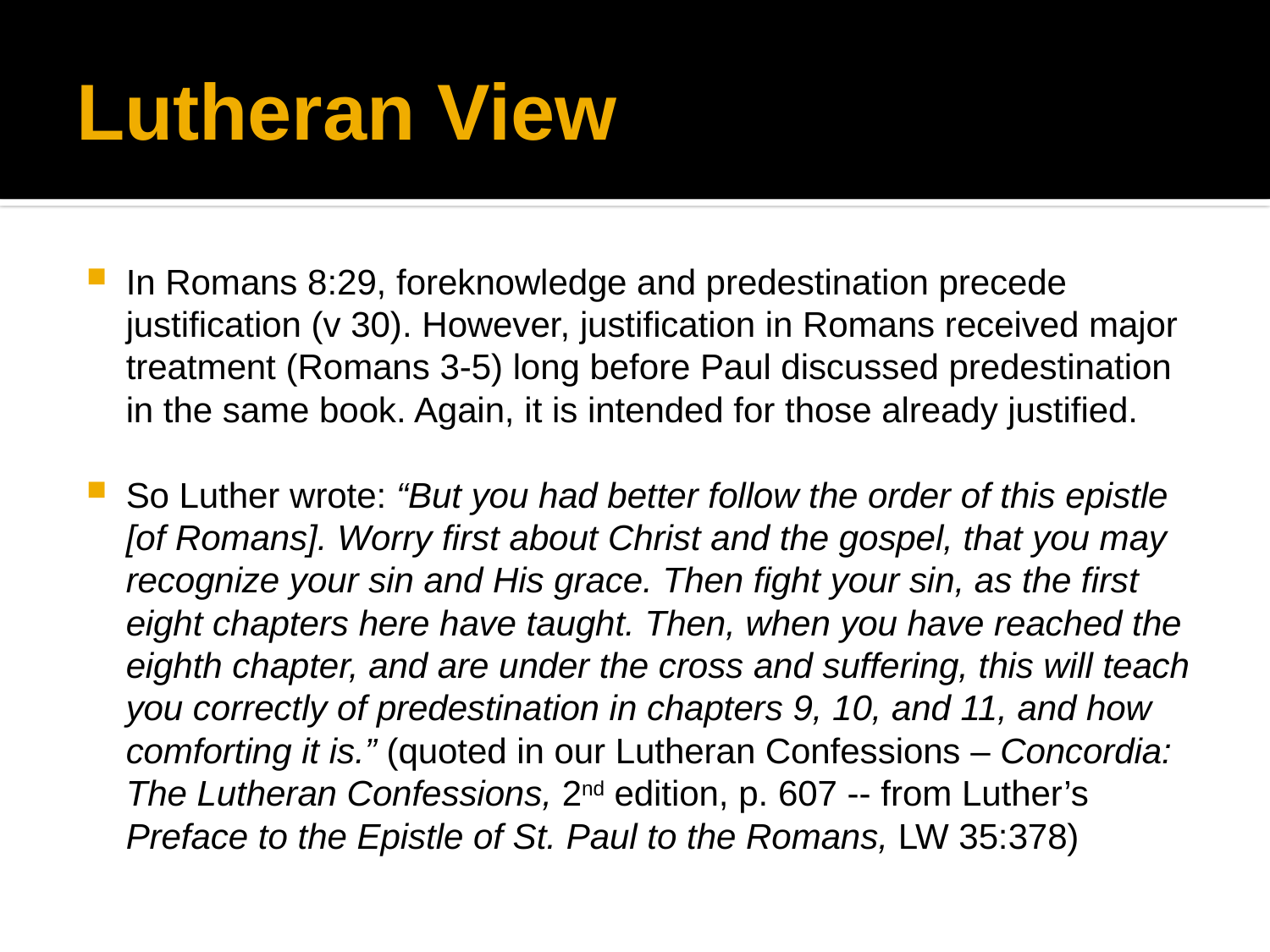

# Lutheran View
In Romans 8:29, foreknowledge and predestination precede justification (v 30). However, justification in Romans received major treatment (Romans 3-5) long before Paul discussed predestination in the same book. Again, it is intended for those already justified.

So Luther wrote: “But you had better follow the order of this epistle [of Romans]. Worry first about Christ and the gospel, that you may recognize your sin and His grace. Then fight your sin, as the first eight chapters here have taught. Then, when you have reached the eighth chapter, and are under the cross and suffering, this will teach you correctly of predestination in chapters 9, 10, and 11, and how comforting it is.” (quoted in our Lutheran Confessions – Concordia: The Lutheran Confessions, 2nd edition, p. 607 -- from Luther’s Preface to the Epistle of St. Paul to the Romans, LW 35:378)